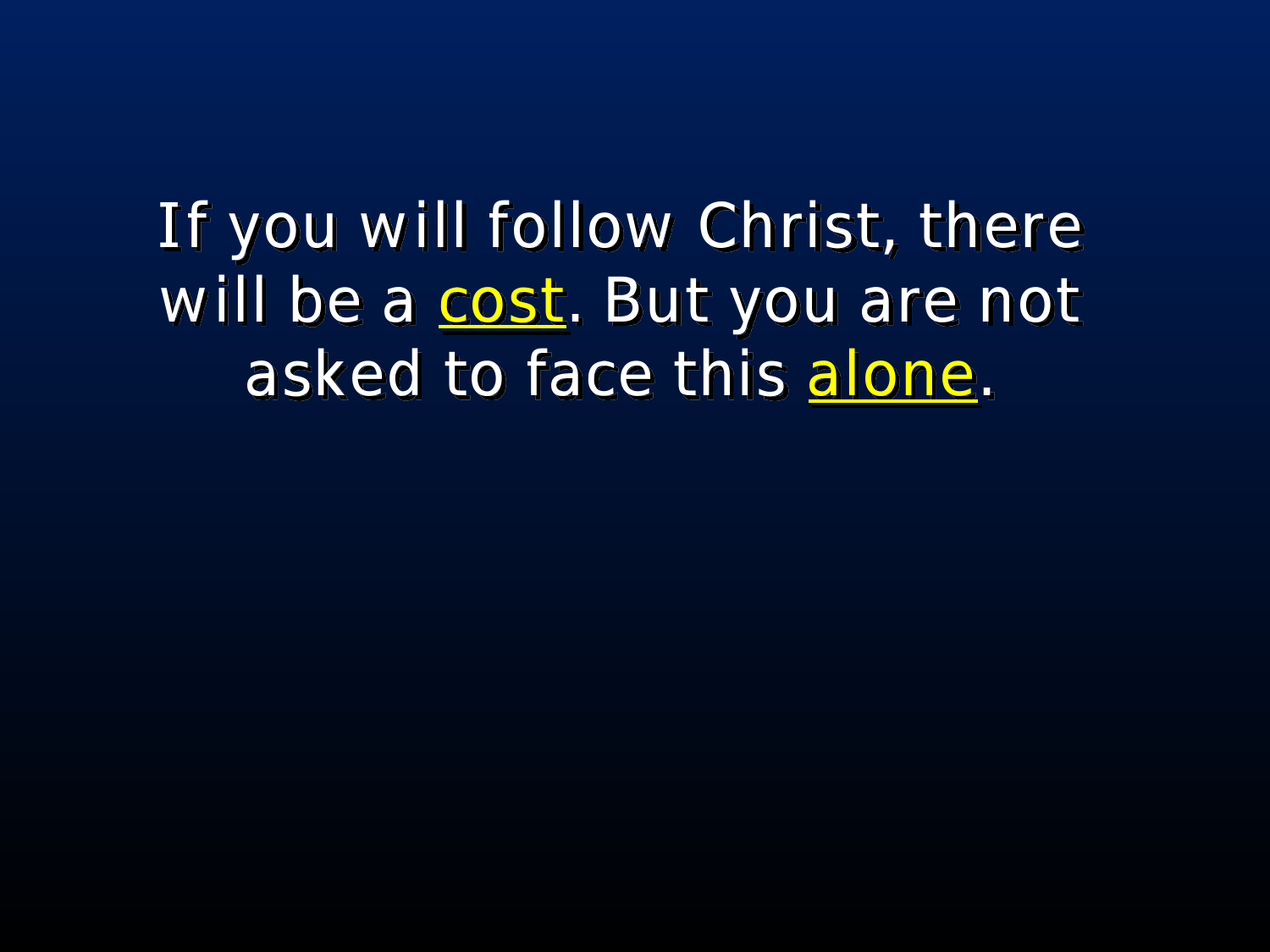

If you will follow Christ, there will be a cost. But you are not asked to face this alone.